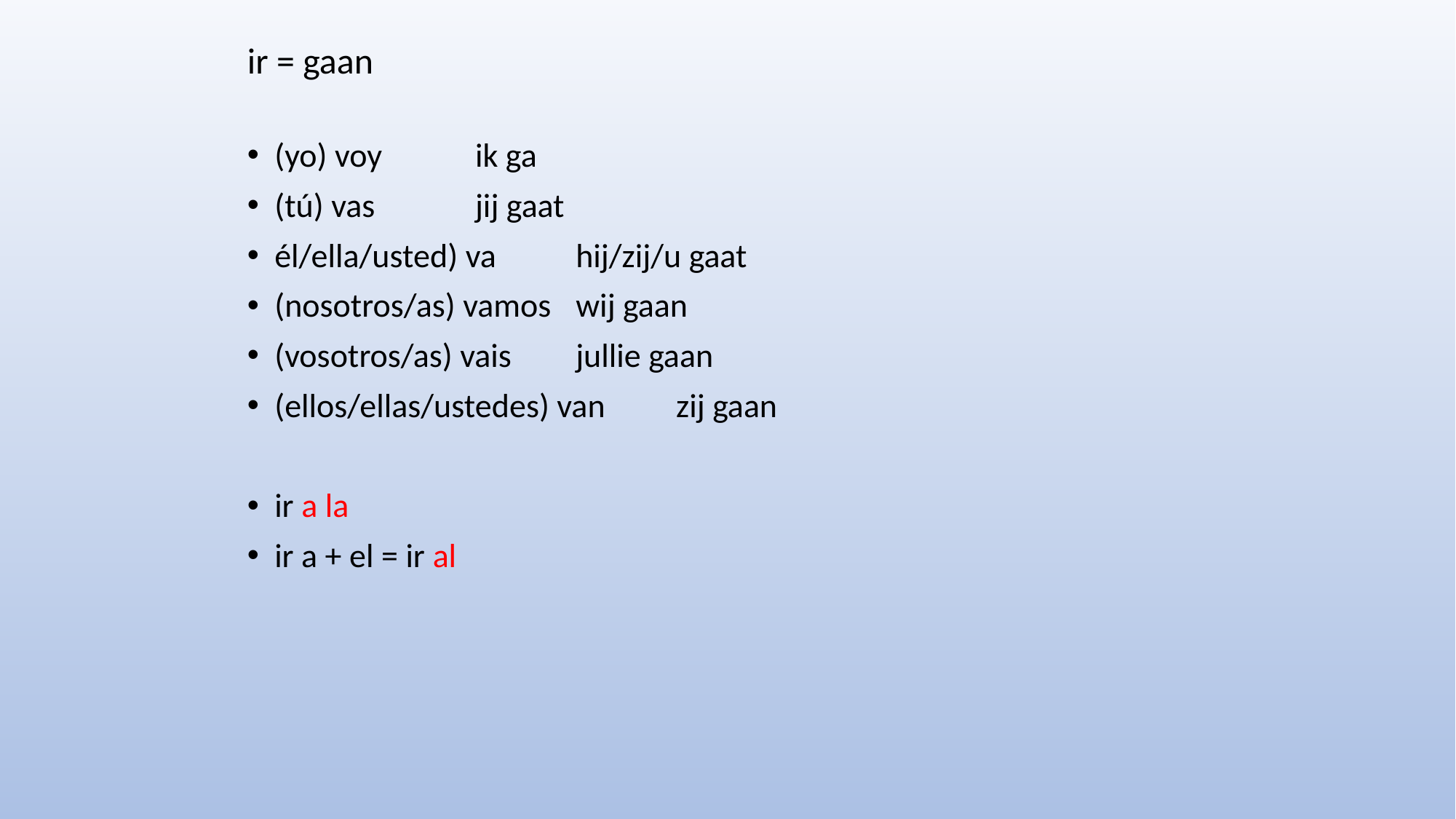

# ir = gaan

(yo) voy				ik ga
(tú) vas				jij gaat
él/ella/usted) va			hij/zij/u gaat
(nosotros/as) vamos			wij gaan
(vosotros/as) vais			jullie gaan
(ellos/ellas/ustedes) van		zij gaan

ir a la
ir a + el = ir al